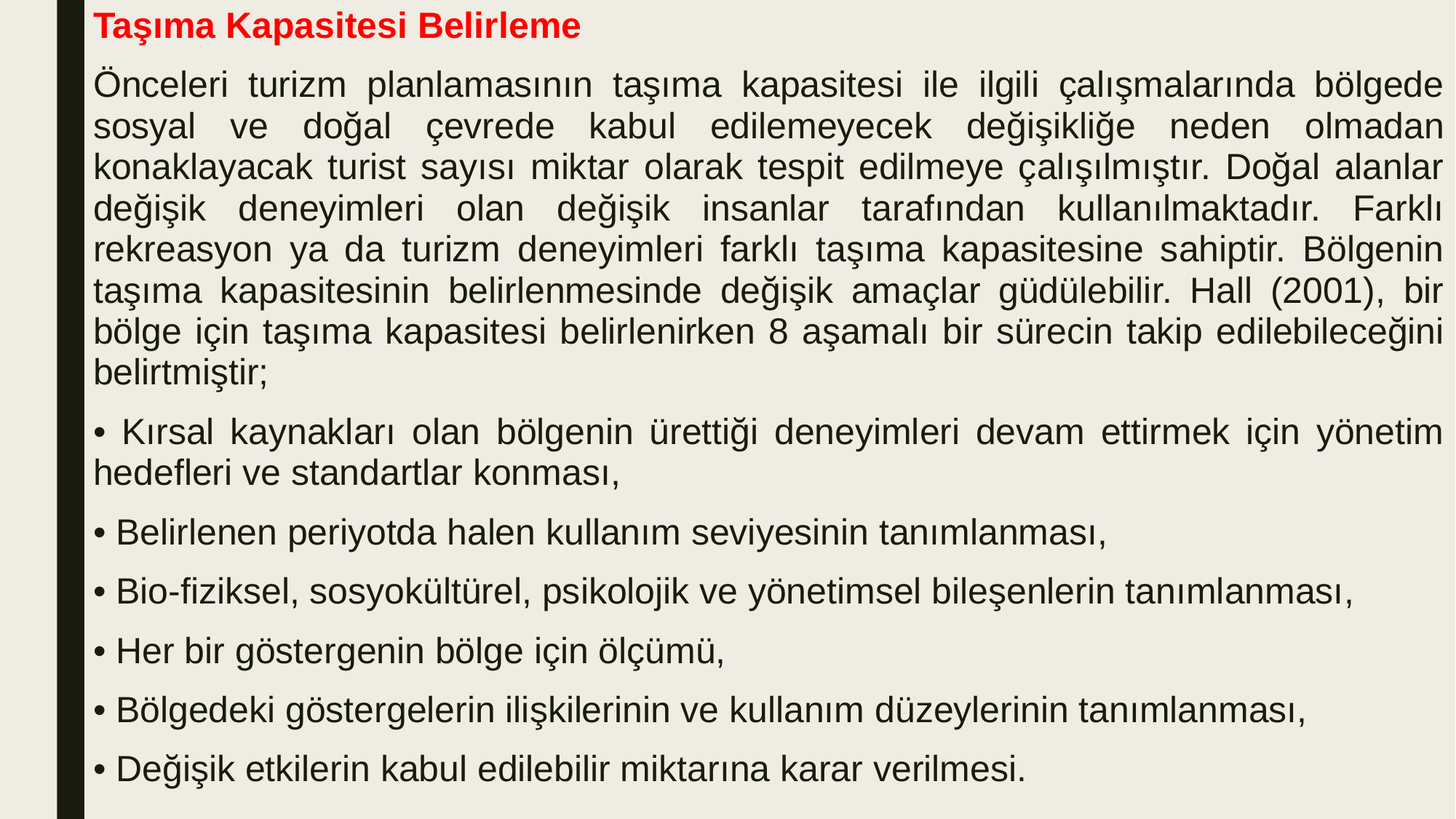

Taşıma Kapasitesi Belirleme
Önceleri turizm planlamasının taşıma kapasitesi ile ilgili çalışmalarında bölgede sosyal ve doğal çevrede kabul edilemeyecek değişikliğe neden olmadan konaklayacak turist sayısı miktar olarak tespit edilmeye çalışılmıştır. Doğal alanlar değişik deneyimleri olan değişik insanlar tarafından kullanılmaktadır. Farklı rekreasyon ya da turizm deneyimleri farklı taşıma kapasitesine sahiptir. Bölgenin taşıma kapasitesinin belirlenmesinde değişik amaçlar güdülebilir. Hall (2001), bir bölge için taşıma kapasitesi belirlenirken 8 aşamalı bir sürecin takip edilebileceğini belirtmiştir;
• Kırsal kaynakları olan bölgenin ürettiği deneyimleri devam ettirmek için yönetim hedefleri ve standartlar konması,
• Belirlenen periyotda halen kullanım seviyesinin tanımlanması,
• Bio-fiziksel, sosyokültürel, psikolojik ve yönetimsel bileşenlerin tanımlanması,
• Her bir göstergenin bölge için ölçümü,
• Bölgedeki göstergelerin ilişkilerinin ve kullanım düzeylerinin tanımlanması,
• Değişik etkilerin kabul edilebilir miktarına karar verilmesi.